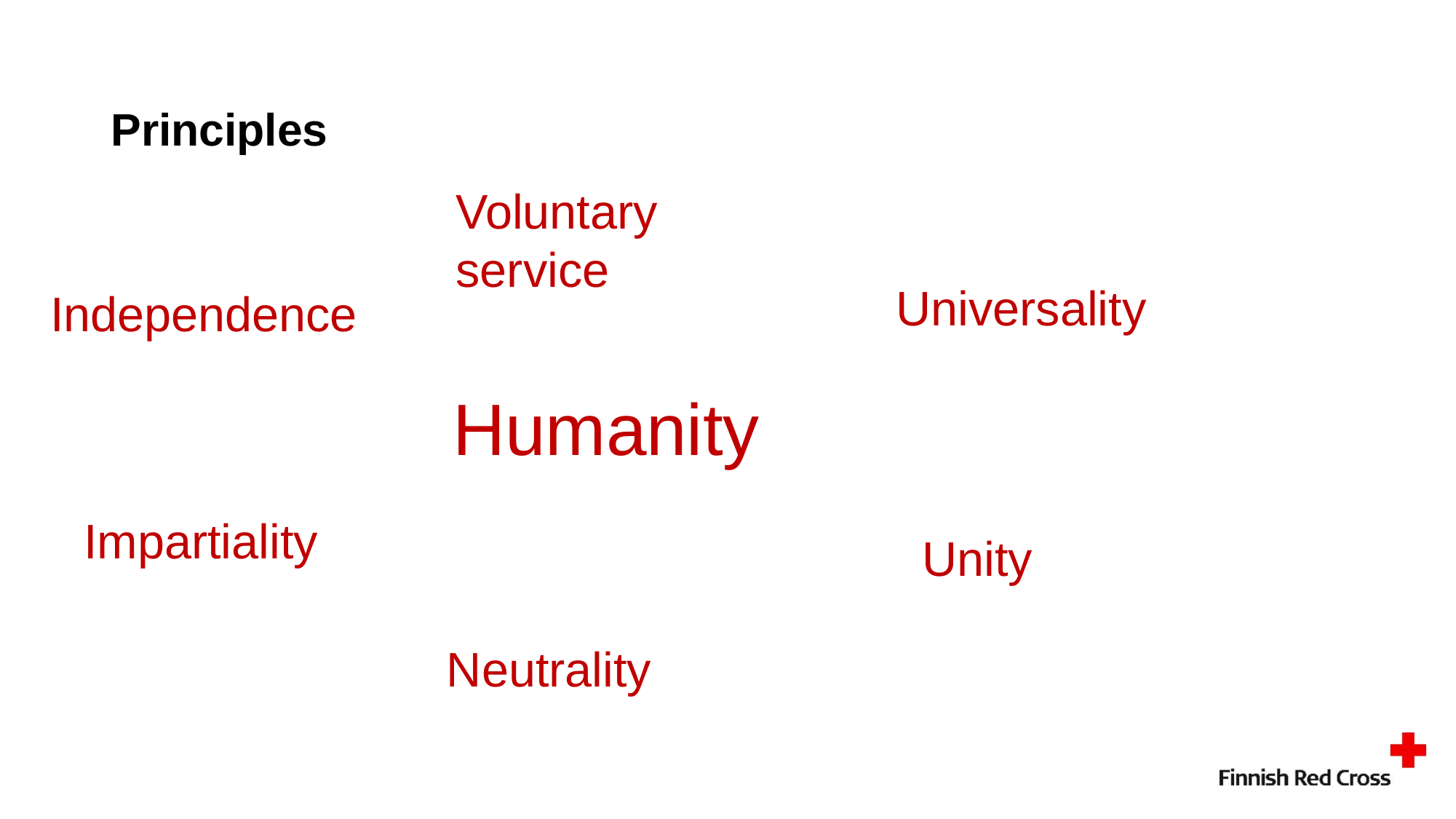

# Principles
Voluntary service

Independence
Universality
Humanity
Impartiality
Unity
Neutrality